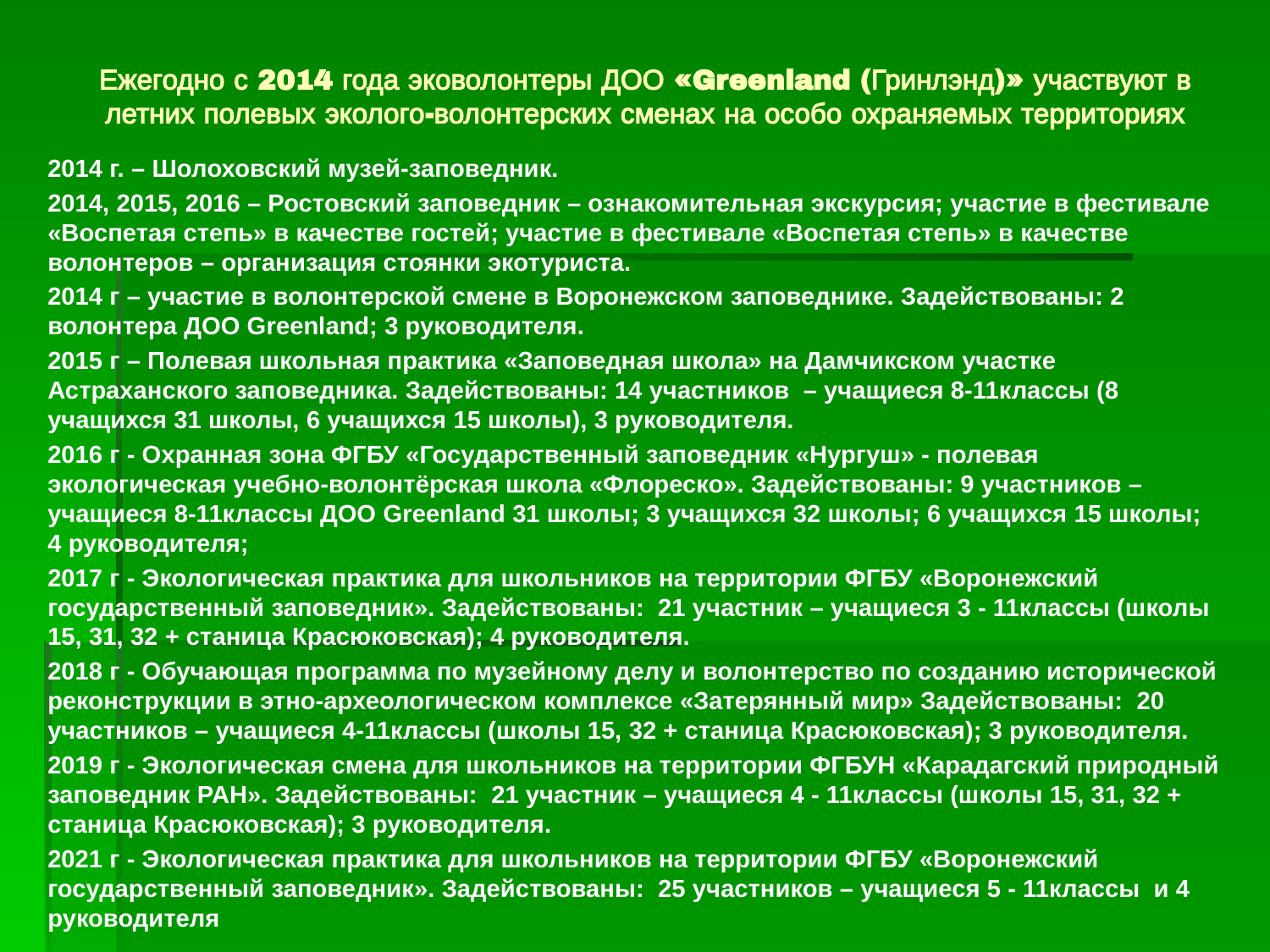

# Ежегодно с 2014 года эковолонтеры ДОО «Greenland (Гринлэнд)» участвуют в летних полевых эколого-волонтерских сменах на особо охраняемых территориях
2014 г. – Шолоховский музей-заповедник.
2014, 2015, 2016 – Ростовский заповедник – ознакомительная экскурсия; участие в фестивале «Воспетая степь» в качестве гостей; участие в фестивале «Воспетая степь» в качестве волонтеров – организация стоянки экотуриста.
2014 г – участие в волонтерской смене в Воронежском заповеднике. Задействованы: 2 волонтера ДОО Greenland; 3 руководителя.
2015 г – Полевая школьная практика «Заповедная школа» на Дамчикском участке Астраханского заповедника. Задействованы: 14 участников  – учащиеся 8-11классы (8 учащихся 31 школы, 6 учащихся 15 школы), 3 руководителя.
2016 г - Охранная зона ФГБУ «Государственный заповедник «Нургуш» - полевая экологическая учебно-волонтёрская школа «Флореско». Задействованы: 9 участников – учащиеся 8-11классы ДОО Greenland 31 школы; 3 учащихся 32 школы; 6 учащихся 15 школы; 4 руководителя;
2017 г - Экологическая практика для школьников на территории ФГБУ «Воронежский государственный заповедник». Задействованы:  21 участник – учащиеся 3 - 11классы (школы 15, 31, 32 + станица Красюковская); 4 руководителя.
2018 г - Обучающая программа по музейному делу и волонтерство по созданию исторической реконструкции в этно-археологическом комплексе «Затерянный мир» Задействованы:  20 участников – учащиеся 4-11классы (школы 15, 32 + станица Красюковская); 3 руководителя.
2019 г - Экологическая смена для школьников на территории ФГБУН «Карадагский природный заповедник РАН». Задействованы:  21 участник – учащиеся 4 - 11классы (школы 15, 31, 32 + станица Красюковская); 3 руководителя.
2021 г - Экологическая практика для школьников на территории ФГБУ «Воронежский государственный заповедник». Задействованы:  25 участников – учащиеся 5 - 11классы  и 4 руководителя